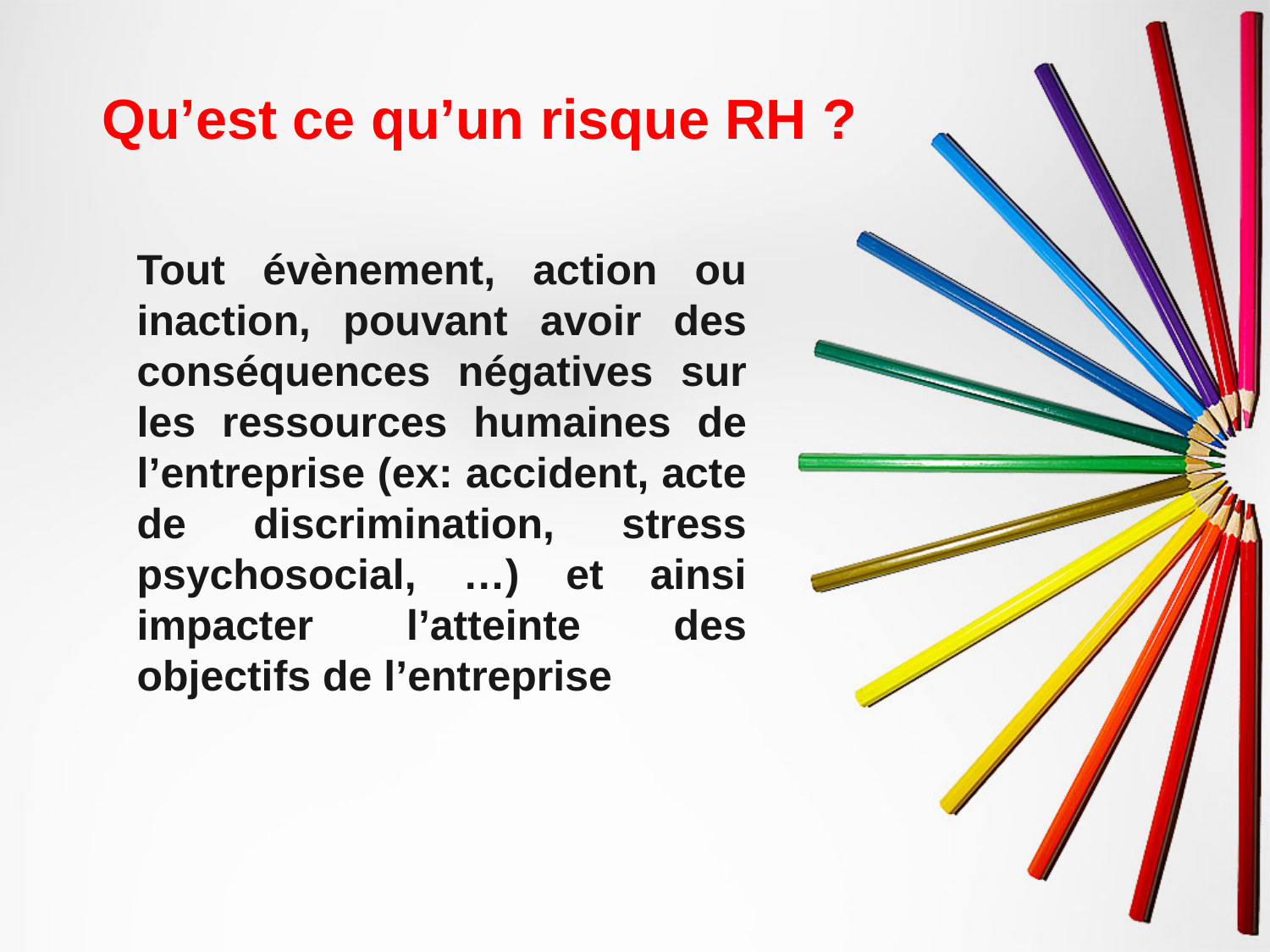

Qu’est ce qu’un risque RH ?
Tout évènement, action ou inaction, pouvant avoir des conséquences négatives sur les ressources humaines de l’entreprise (ex: accident, acte de discrimination, stress psychosocial, …) et ainsi impacter l’atteinte des objectifs de l’entreprise